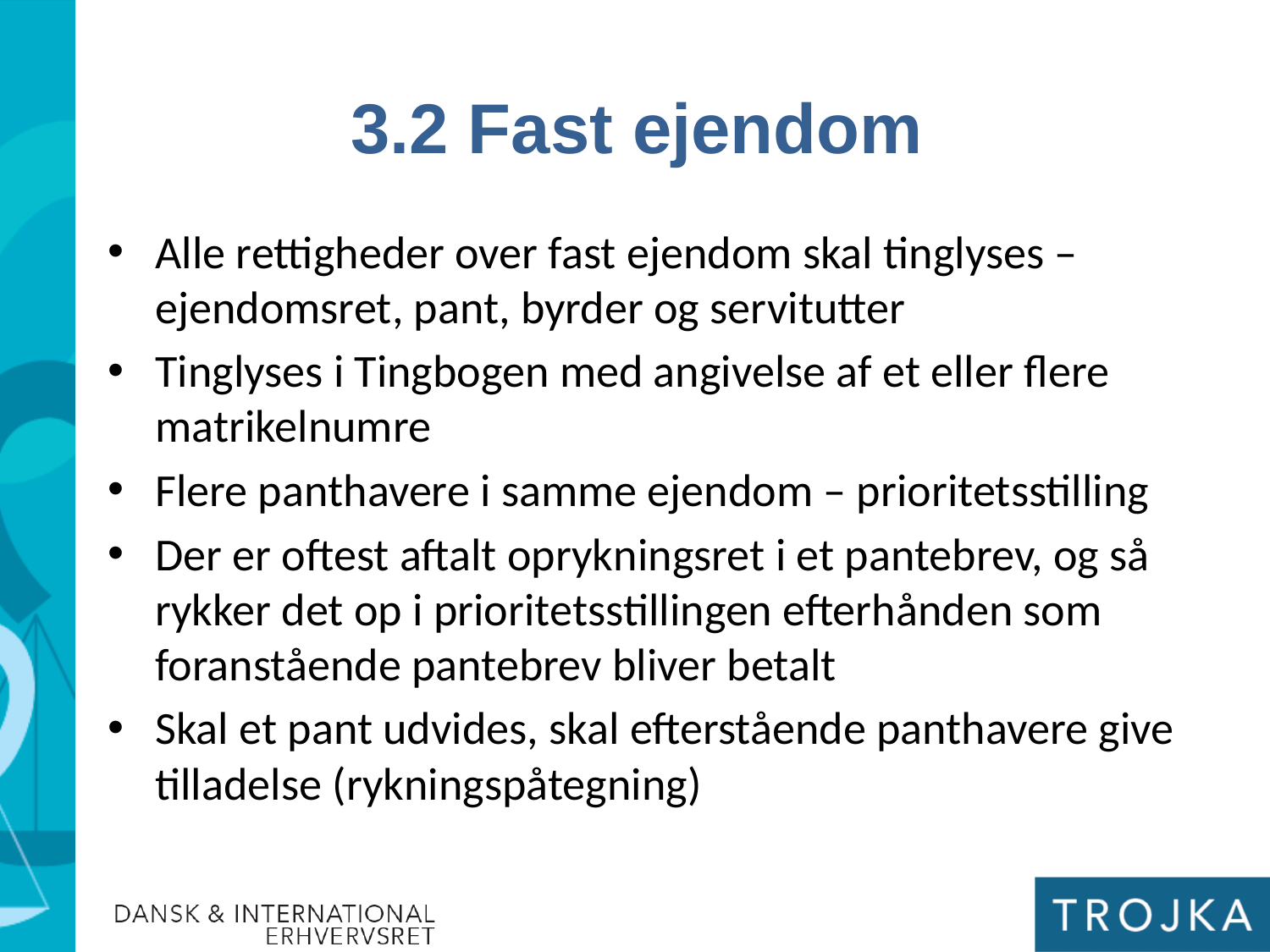

3.2 Fast ejendom
Alle rettigheder over fast ejendom skal tinglyses – ejendomsret, pant, byrder og servitutter
Tinglyses i Tingbogen med angivelse af et eller flere matrikelnumre
Flere panthavere i samme ejendom – prioritetsstilling
Der er oftest aftalt oprykningsret i et pantebrev, og så rykker det op i prioritetsstillingen efterhånden som foranstående pantebrev bliver betalt
Skal et pant udvides, skal efterstående panthavere give tilladelse (rykningspåtegning)